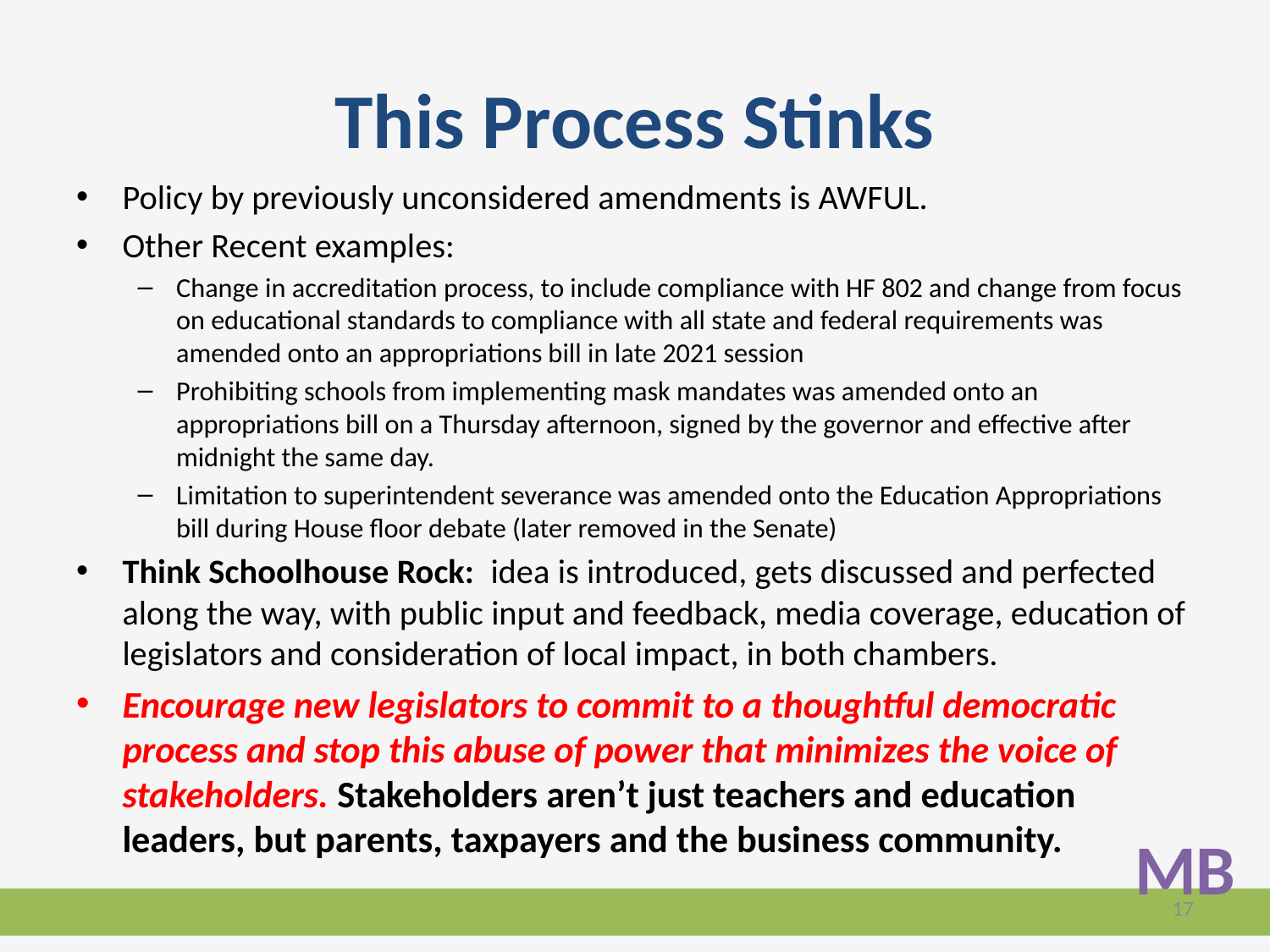

# This Process Stinks
Policy by previously unconsidered amendments is AWFUL.
Other Recent examples:
Change in accreditation process, to include compliance with HF 802 and change from focus on educational standards to compliance with all state and federal requirements was amended onto an appropriations bill in late 2021 session
Prohibiting schools from implementing mask mandates was amended onto an appropriations bill on a Thursday afternoon, signed by the governor and effective after midnight the same day.
Limitation to superintendent severance was amended onto the Education Appropriations bill during House floor debate (later removed in the Senate)
Think Schoolhouse Rock:  idea is introduced, gets discussed and perfected along the way, with public input and feedback, media coverage, education of legislators and consideration of local impact, in both chambers.
Encourage new legislators to commit to a thoughtful democratic process and stop this abuse of power that minimizes the voice of stakeholders. Stakeholders aren’t just teachers and education leaders, but parents, taxpayers and the business community.
MB
17